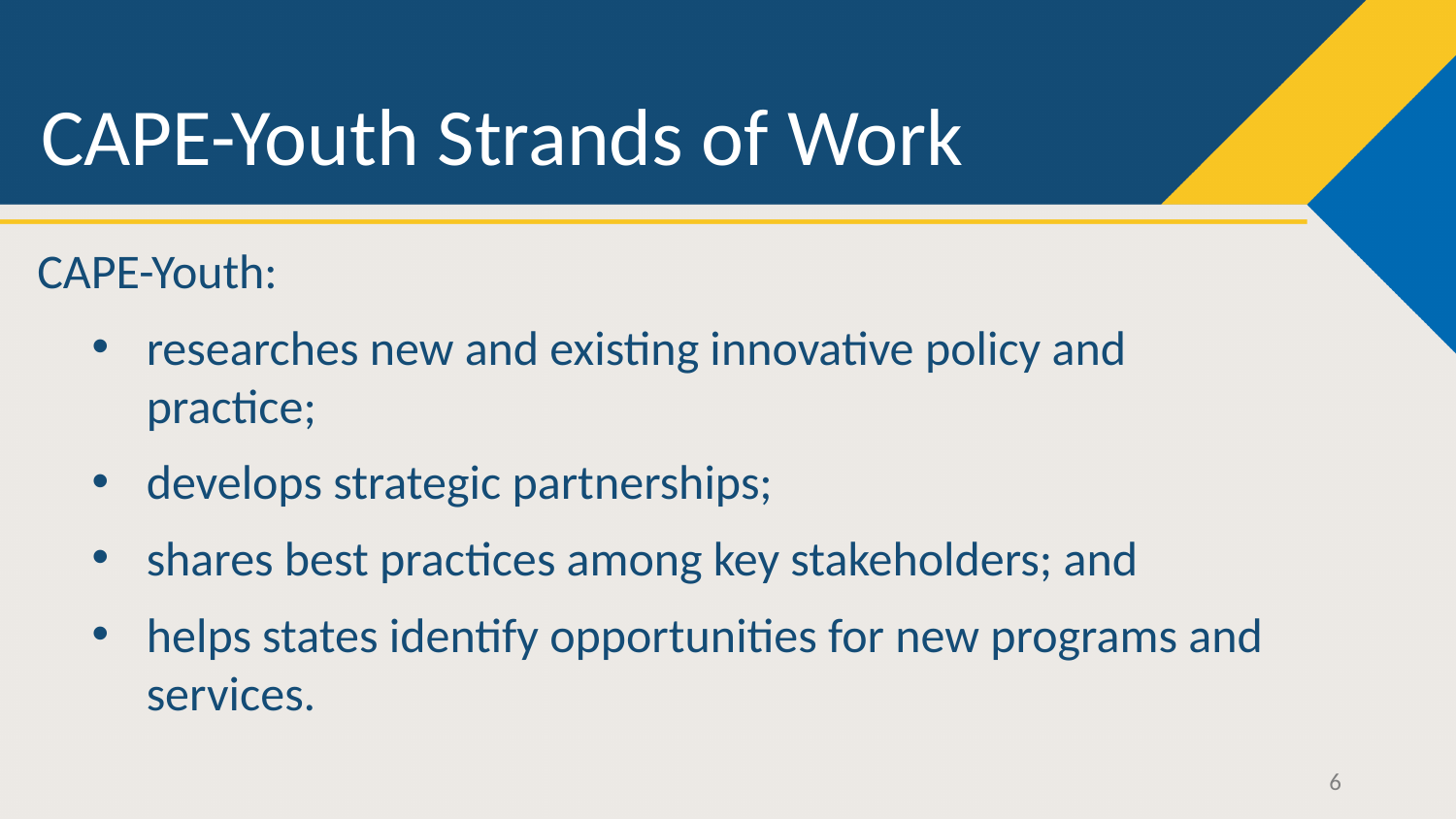

# CAPE-Youth Strands of Work
CAPE-Youth:
researches new and existing innovative policy and practice;
develops strategic partnerships;
shares best practices among key stakeholders; and
helps states identify opportunities for new programs and services.
6